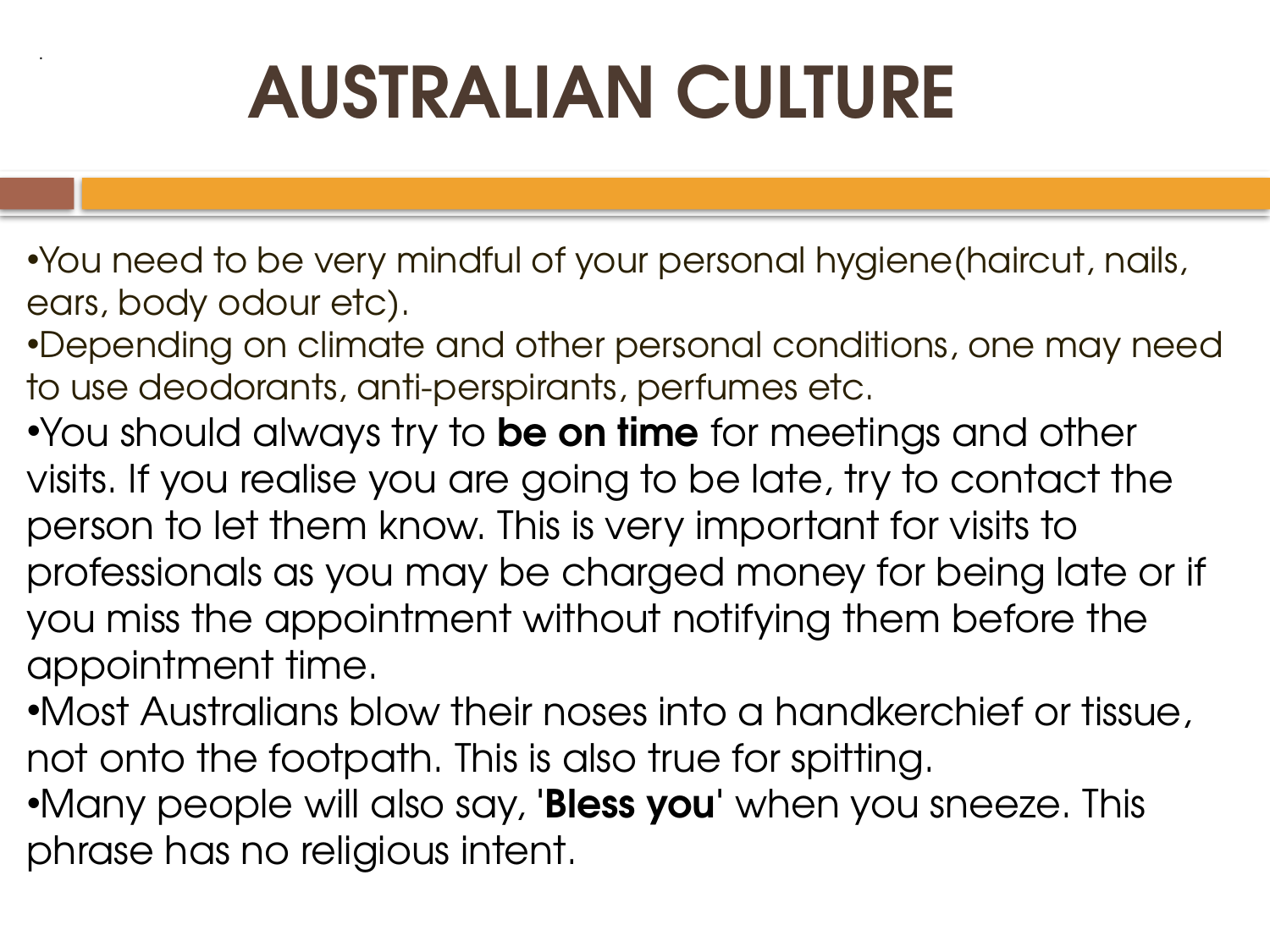

# AUSTRALIAN CULTURE
 .

You need to be very mindful of your personal hygiene(haircut, nails, ears, body odour etc).
Depending on climate and other personal conditions, one may need to use deodorants, anti-perspirants, perfumes etc.
You should always try to be on time for meetings and other visits. If you realise you are going to be late, try to contact the person to let them know. This is very important for visits to professionals as you may be charged money for being late or if you miss the appointment without notifying them before the appointment time.
Most Australians blow their noses into a handkerchief or tissue, not onto the footpath. This is also true for spitting.
Many people will also say, 'Bless you' when you sneeze. This phrase has no religious intent.